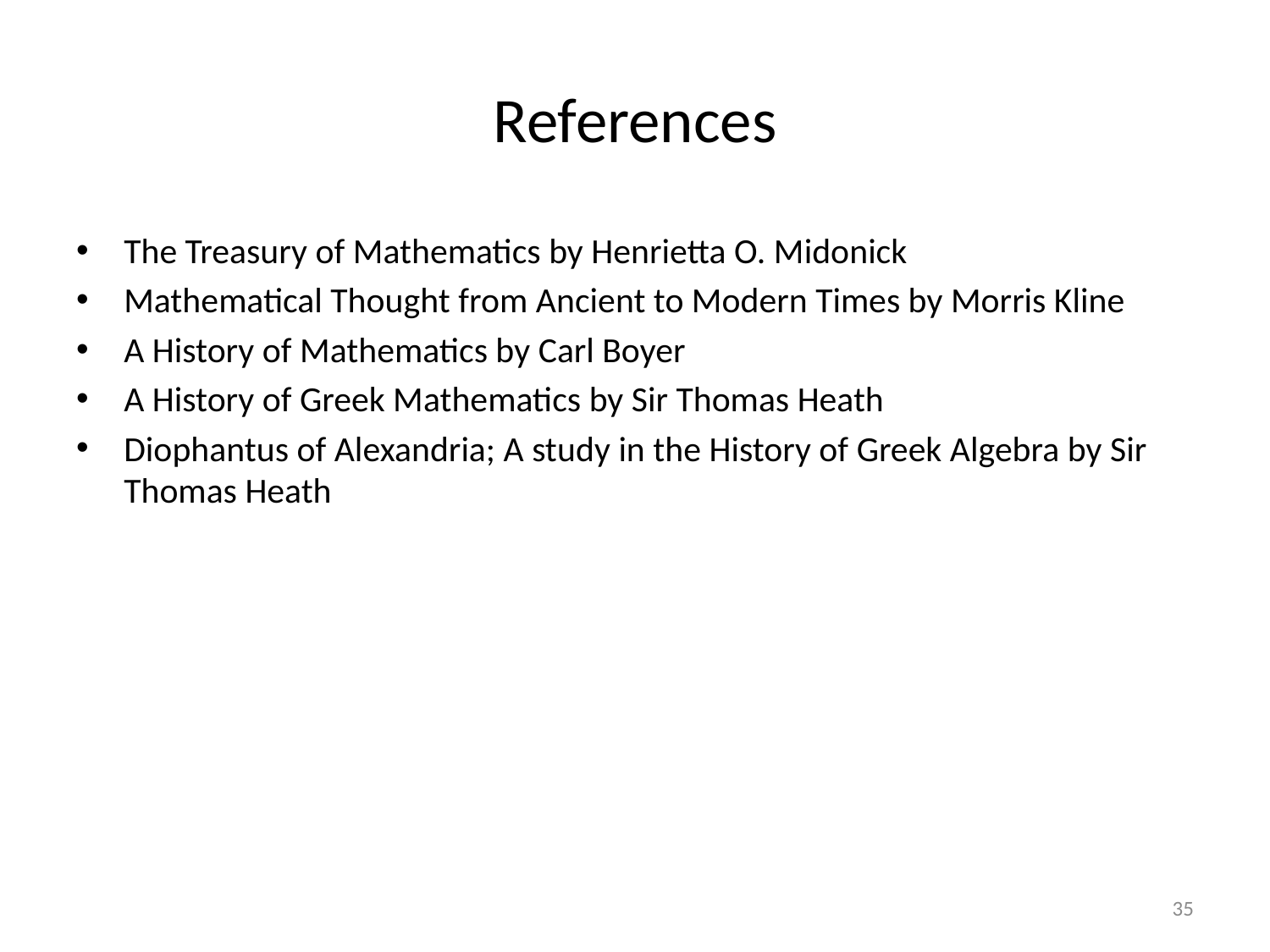

# References
The Treasury of Mathematics by Henrietta O. Midonick
Mathematical Thought from Ancient to Modern Times by Morris Kline
A History of Mathematics by Carl Boyer
A History of Greek Mathematics by Sir Thomas Heath
Diophantus of Alexandria; A study in the History of Greek Algebra by Sir Thomas Heath
35